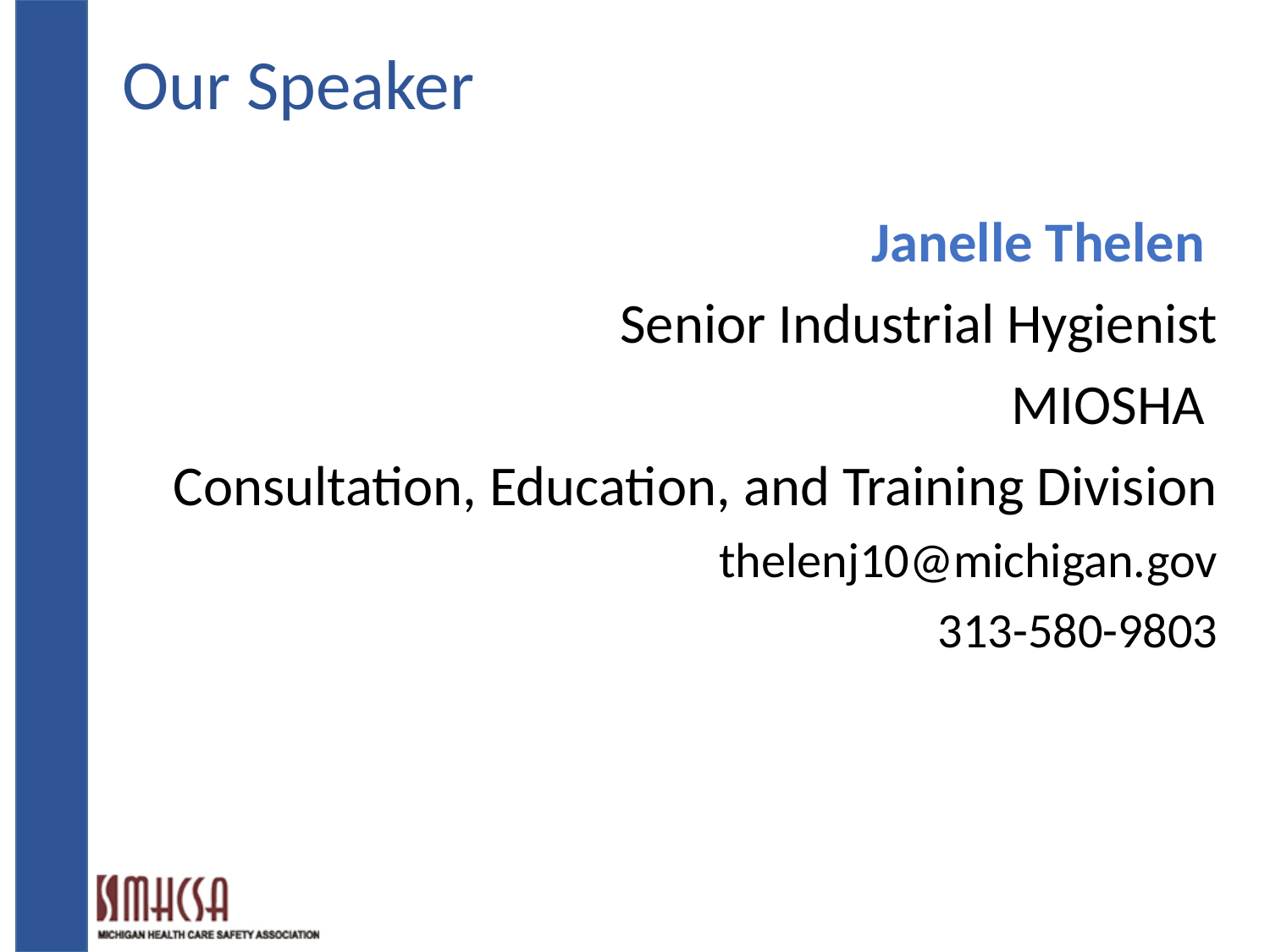

# Our Speaker
Janelle Thelen
Senior Industrial Hygienist
MIOSHA
Consultation, Education, and Training Division
thelenj10@michigan.gov
313-580-9803